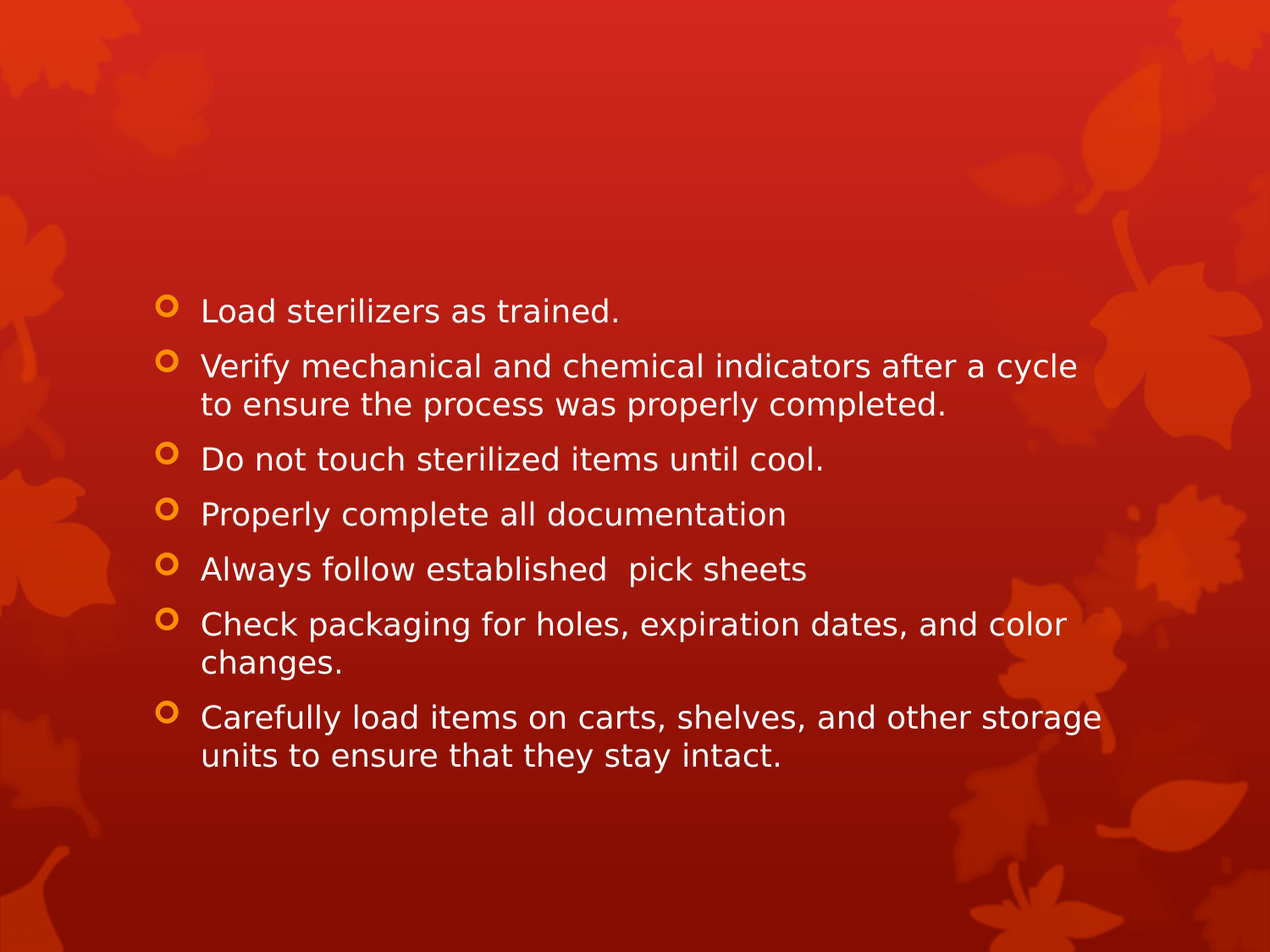

#
Load sterilizers as trained.
Verify mechanical and chemical indicators after a cycle to ensure the process was properly completed.
Do not touch sterilized items until cool.
Properly complete all documentation
Always follow established  pick sheets
Check packaging for holes, expiration dates, and color changes.
Carefully load items on carts, shelves, and other storage units to ensure that they stay intact.